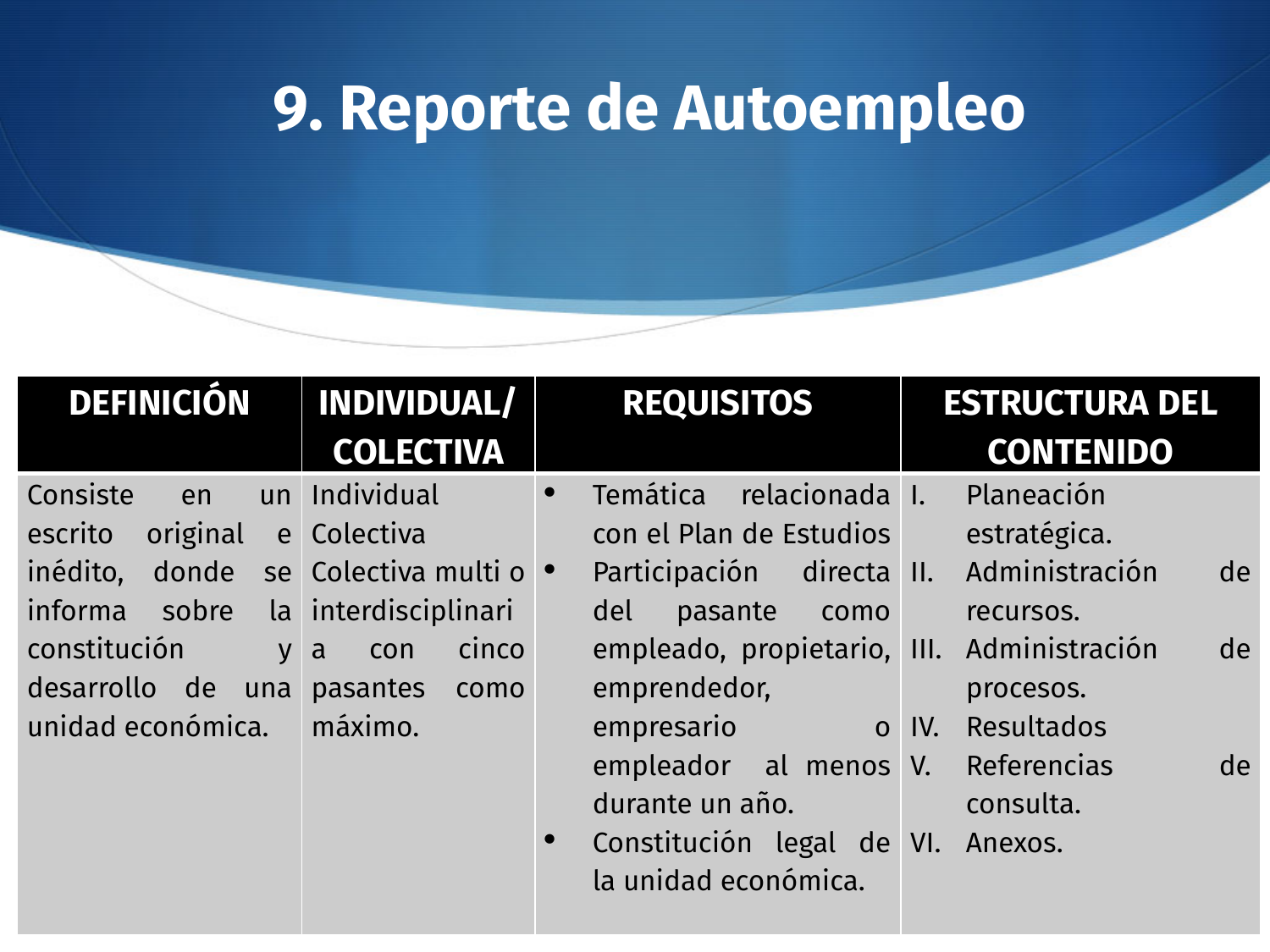

# 9. Reporte de Autoempleo
| DEFINICIÓN | INDIVIDUAL/ COLECTIVA | REQUISITOS | ESTRUCTURA DEL CONTENIDO |
| --- | --- | --- | --- |
| Consiste en un escrito original e inédito, donde se informa sobre la constitución y desarrollo de una unidad económica. | Individual Colectiva Colectiva multi o interdisciplinaria con cinco pasantes como máximo. | Temática relacionada con el Plan de Estudios Participación directa del pasante como empleado, propietario, emprendedor, empresario o empleador al menos durante un año. Constitución legal de la unidad económica. | Planeación estratégica. Administración de recursos. Administración de procesos. Resultados Referencias de consulta. Anexos. |